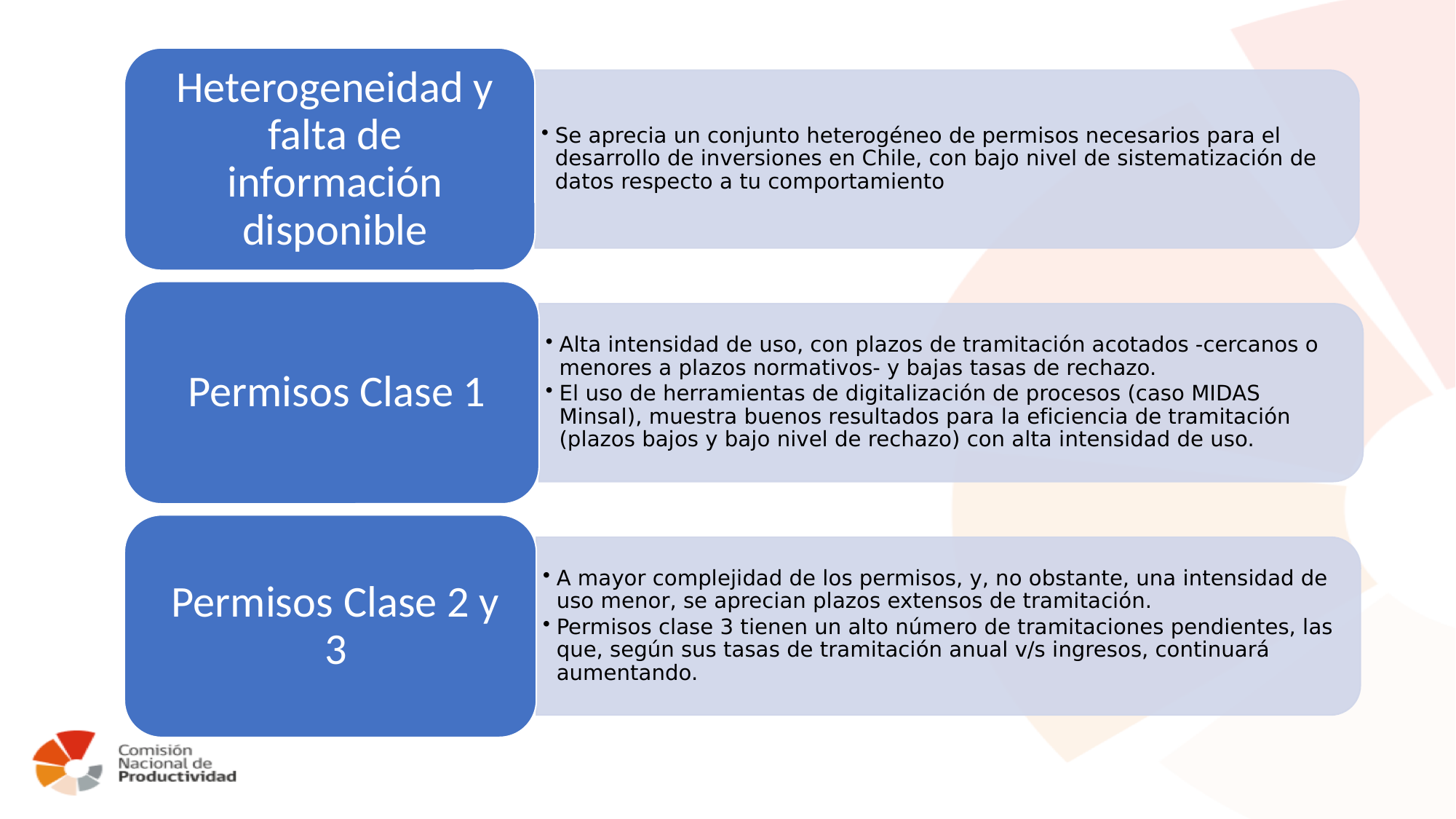

Se aprecia un conjunto heterogéneo de permisos necesarios para el desarrollo de inversiones en Chile, con bajo nivel de sistematización de datos respecto a tu comportamiento
Heterogeneidad y falta de información disponible
Alta intensidad de uso, con plazos de tramitación acotados -cercanos o menores a plazos normativos- y bajas tasas de rechazo.
El uso de herramientas de digitalización de procesos (caso MIDAS Minsal), muestra buenos resultados para la eficiencia de tramitación (plazos bajos y bajo nivel de rechazo) con alta intensidad de uso.
Permisos Clase 1
A mayor complejidad de los permisos, y, no obstante, una intensidad de uso menor, se aprecian plazos extensos de tramitación.
Permisos clase 3 tienen un alto número de tramitaciones pendientes, las que, según sus tasas de tramitación anual v/s ingresos, continuará aumentando.
Permisos Clase 2 y 3